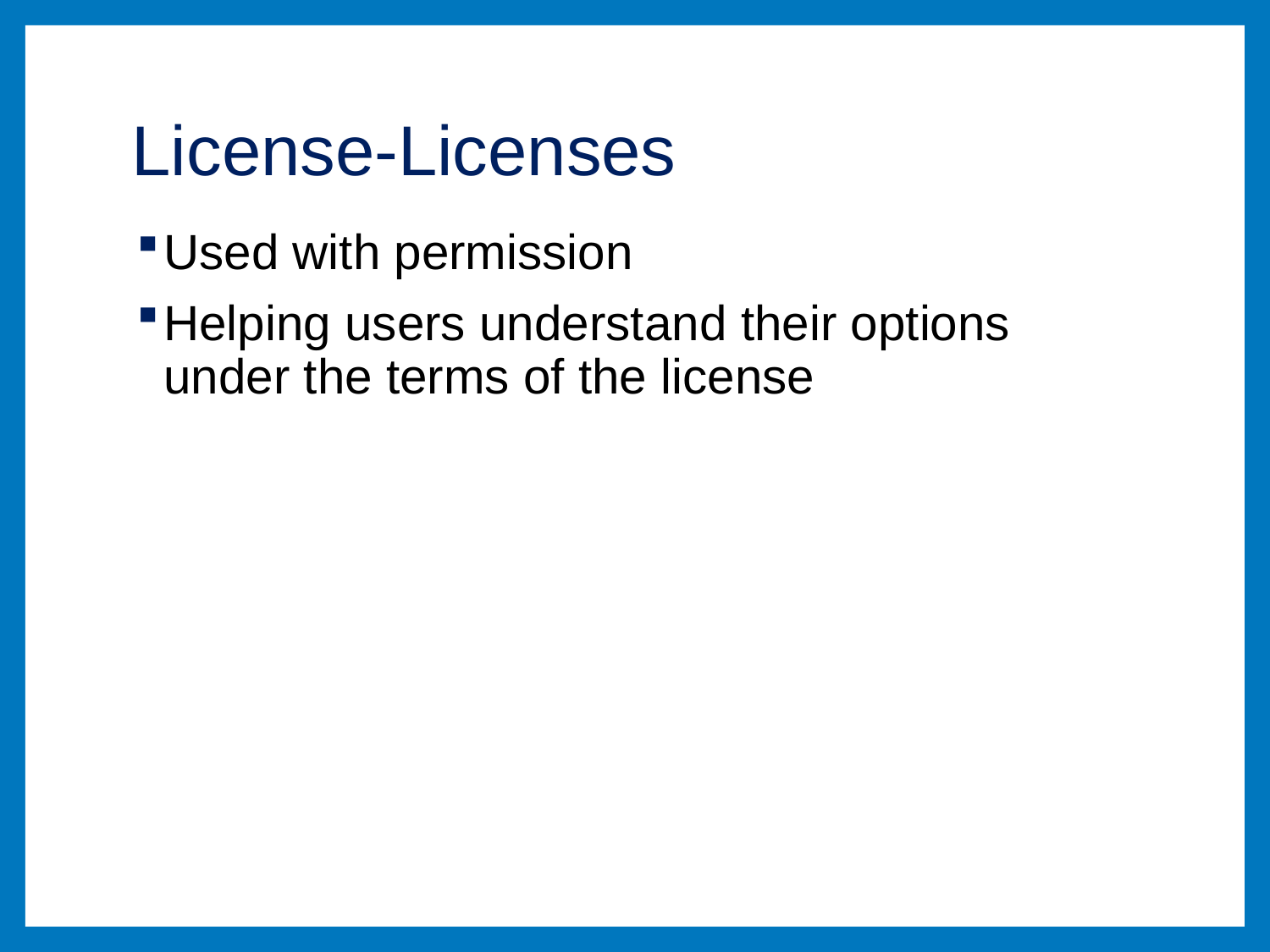

# License-Licenses
Used with permission
Helping users understand their options under the terms of the license